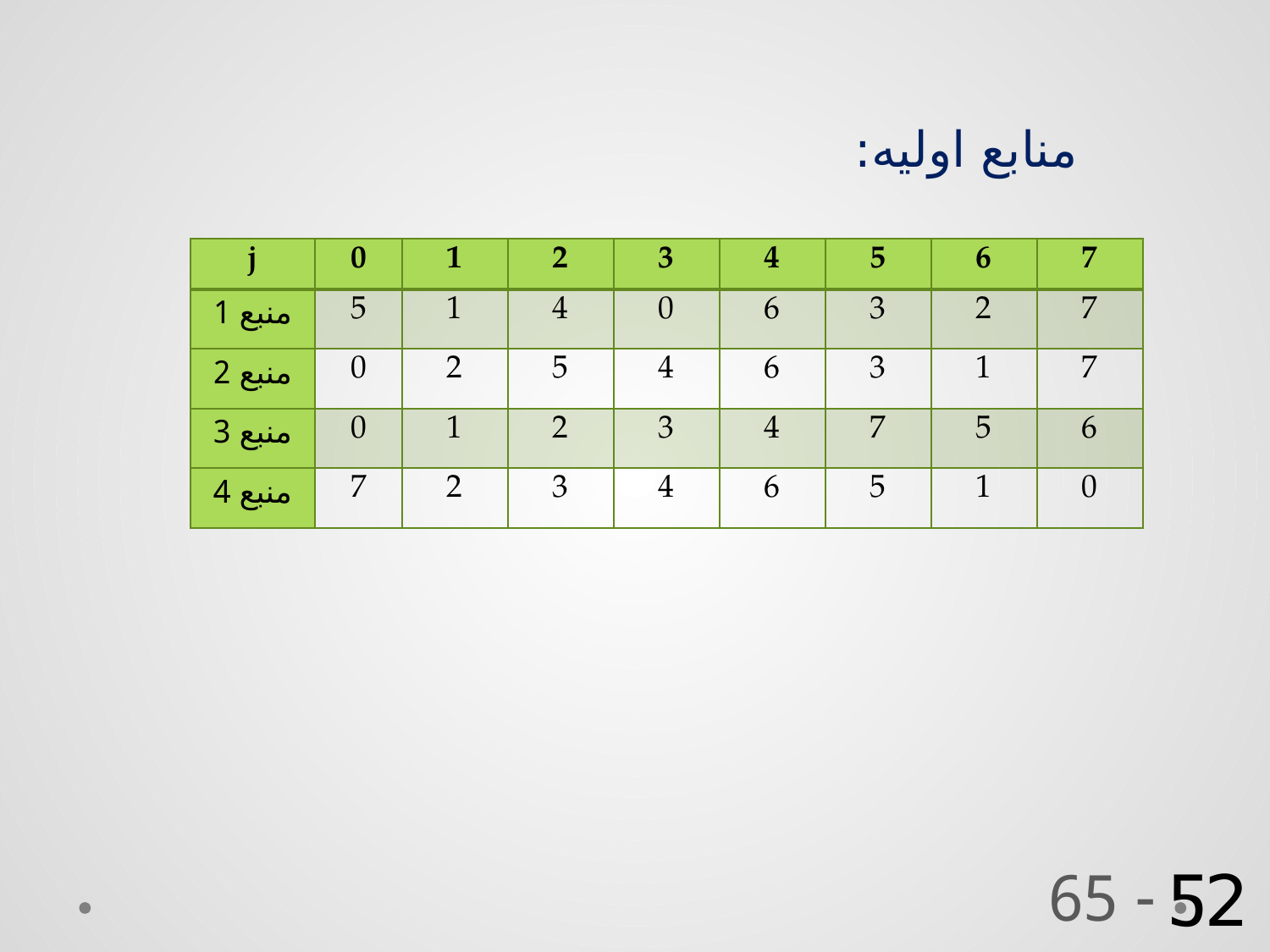

منابع اولیه:
| j | 0 | 1 | 2 | 3 | 4 | 5 | 6 | 7 |
| --- | --- | --- | --- | --- | --- | --- | --- | --- |
| منبع 1 | 5 | 1 | 4 | 0 | 6 | 3 | 2 | 7 |
| منبع 2 | 0 | 2 | 5 | 4 | 6 | 3 | 1 | 7 |
| منبع 3 | 0 | 1 | 2 | 3 | 4 | 7 | 5 | 6 |
| منبع 4 | 7 | 2 | 3 | 4 | 6 | 5 | 1 | 0 |
 - 65
52